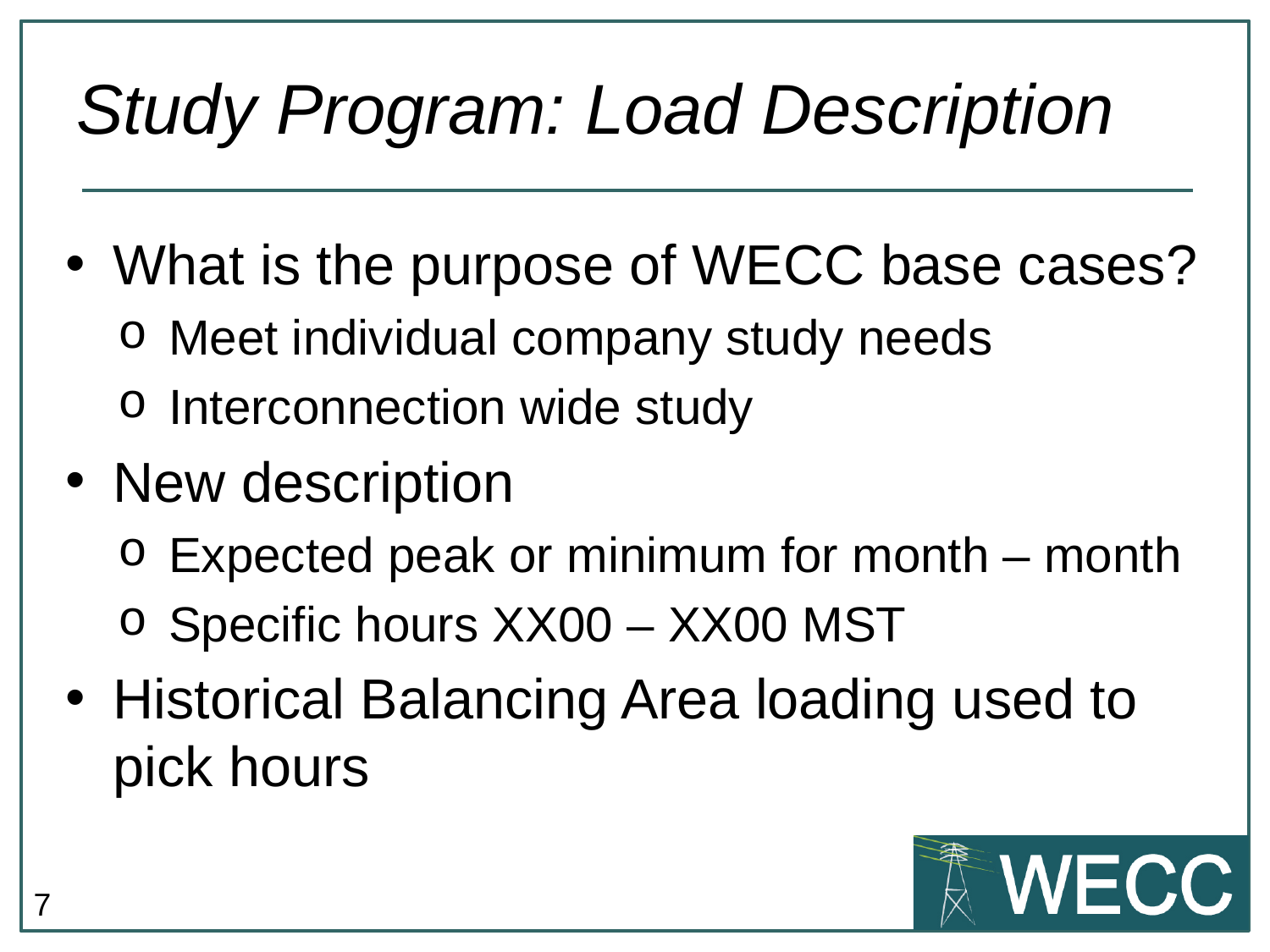

# Study Program: Load Description
What is the purpose of WECC base cases?
Meet individual company study needs
Interconnection wide study
New description
Expected peak or minimum for month – month
Specific hours XX00 – XX00 MST
Historical Balancing Area loading used to pick hours